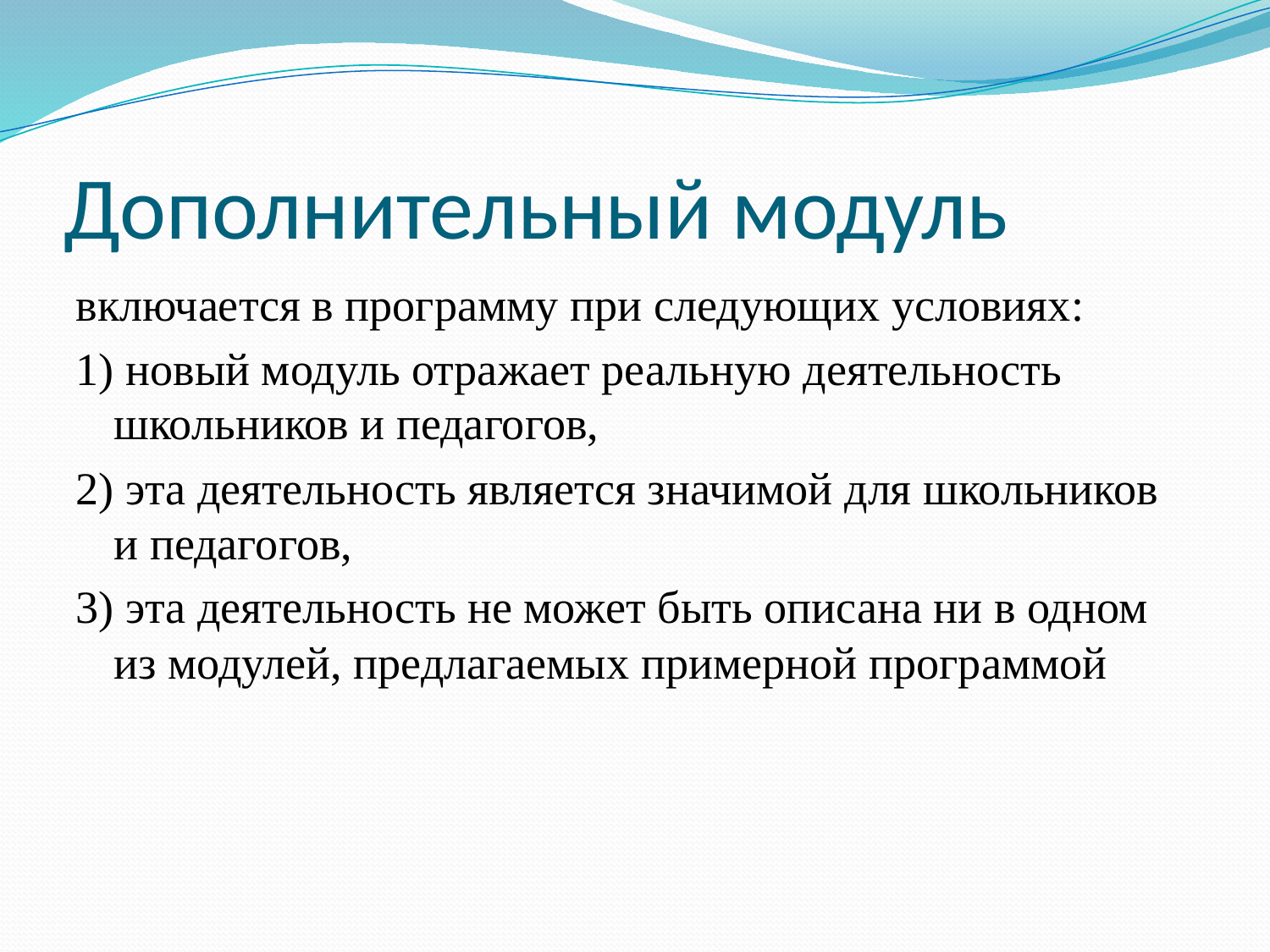

# Дополнительный модуль
включается в программу при следующих условиях:
1) новый модуль отражает реальную деятельность школьников и педагогов,
2) эта деятельность является значимой для школьников и педагогов,
3) эта деятельность не может быть описана ни в одном из модулей, предлагаемых примерной программой